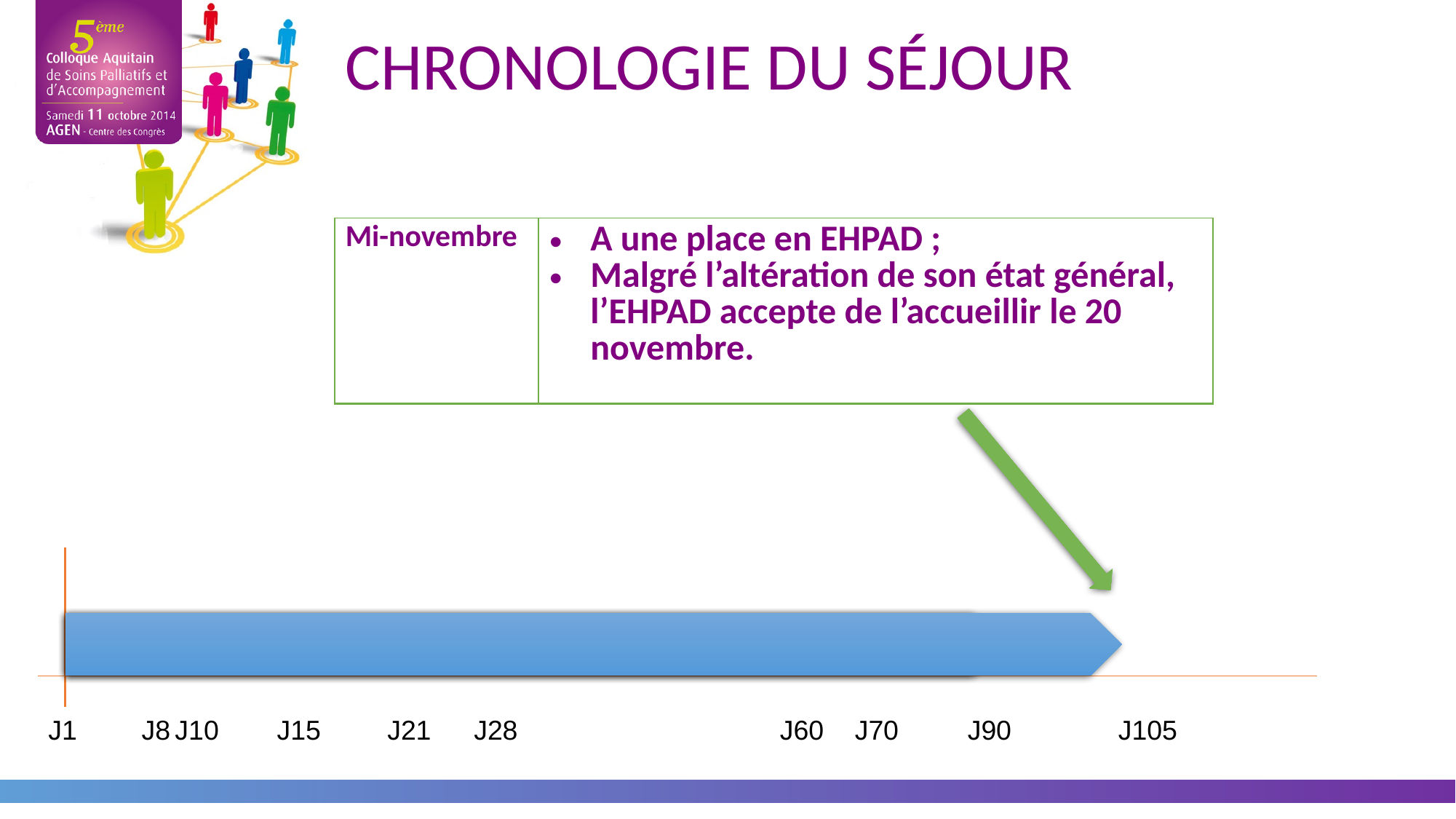

CHRONOLOGIE DU SÉJOUR
| Mi-novembre | A une place en EHPAD ; Malgré l’altération de son état général, l’EHPAD accepte de l’accueillir le 20 novembre. |
| --- | --- |

J1

J8
J10
J15
J21
J28
J60
J70
J90
J105